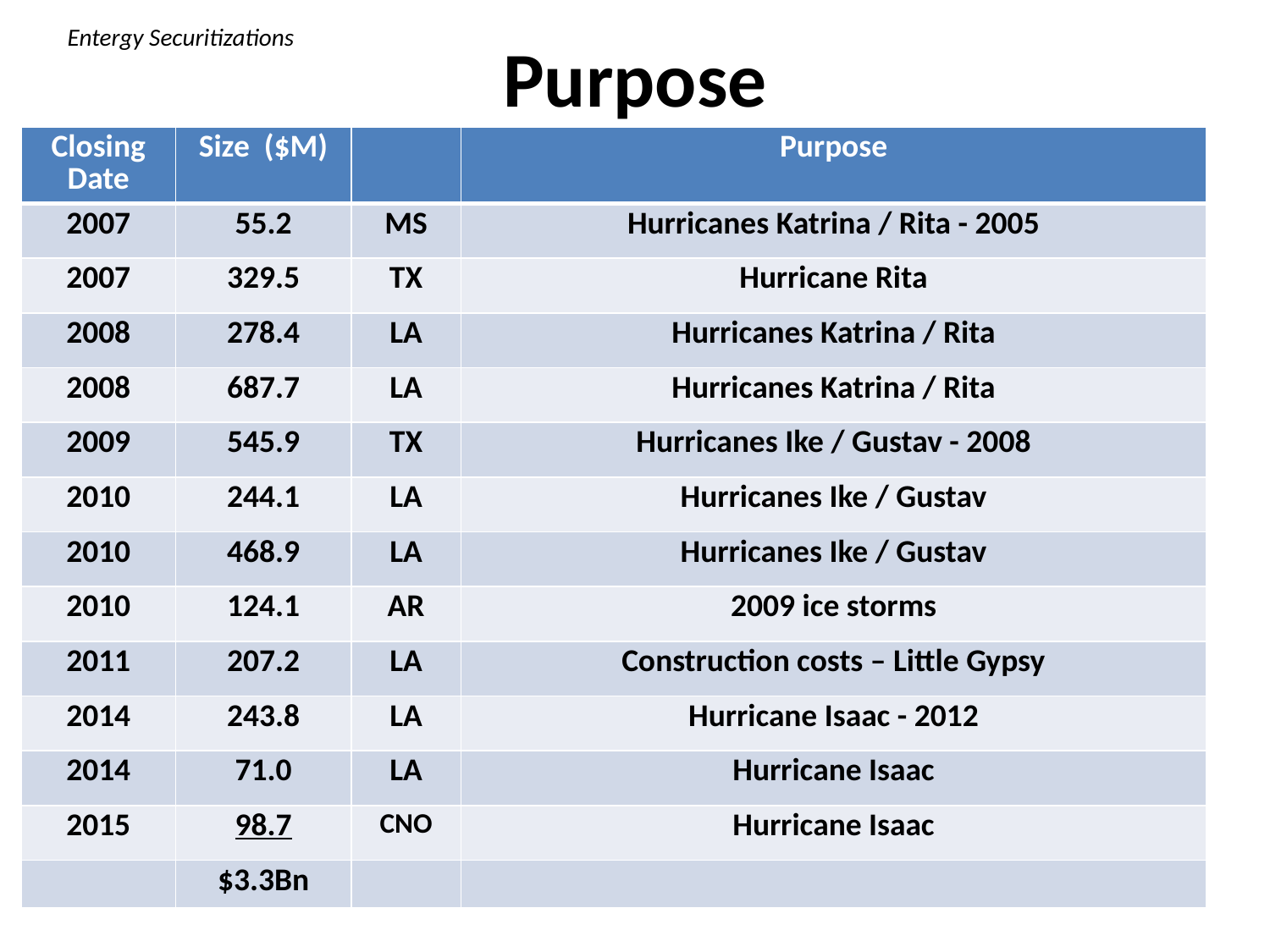

# Purpose
Entergy Securitizations
| Closing Date | Size ($M) |  | Purpose |
| --- | --- | --- | --- |
| 2007 | 55.2 | MS | Hurricanes Katrina / Rita - 2005 |
| 2007 | 329.5 | TX | Hurricane Rita |
| 2008 | 278.4 | LA | Hurricanes Katrina / Rita |
| 2008 | 687.7 | LA | Hurricanes Katrina / Rita |
| 2009 | 545.9 | TX | Hurricanes Ike / Gustav - 2008 |
| 2010 | 244.1 | LA | Hurricanes Ike / Gustav |
| 2010 | 468.9 | LA | Hurricanes Ike / Gustav |
| 2010 | 124.1 | AR | 2009 ice storms |
| 2011 | 207.2 | LA | Construction costs – Little Gypsy |
| 2014 | 243.8 | LA | Hurricane Isaac - 2012 |
| 2014 | 71.0 | LA | Hurricane Isaac |
| 2015 | 98.7 | CNO | Hurricane Isaac |
|  | $3.3Bn |  |  |